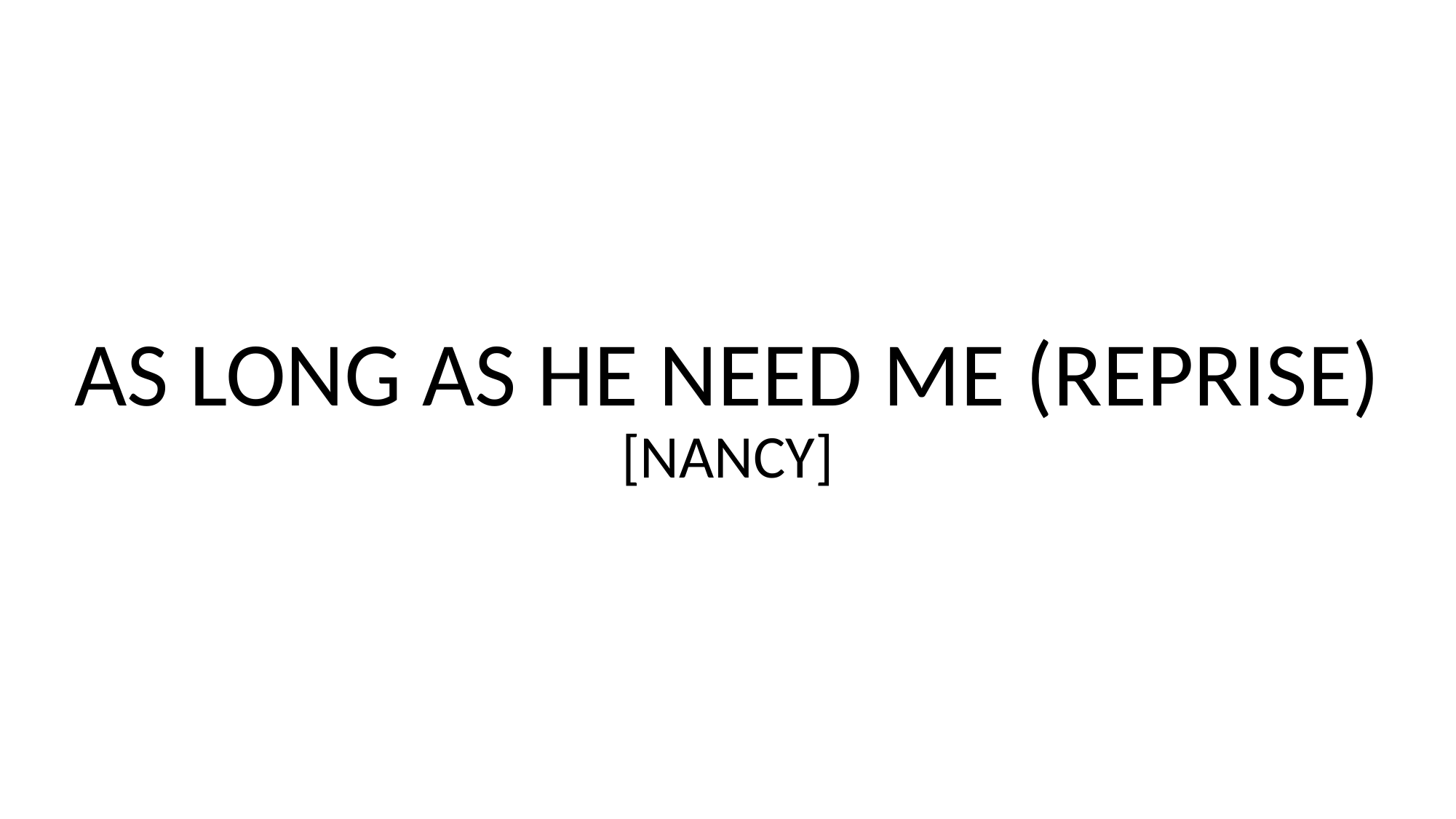

# AS LONG AS HE NEED ME (REPRISE) [NANCY]